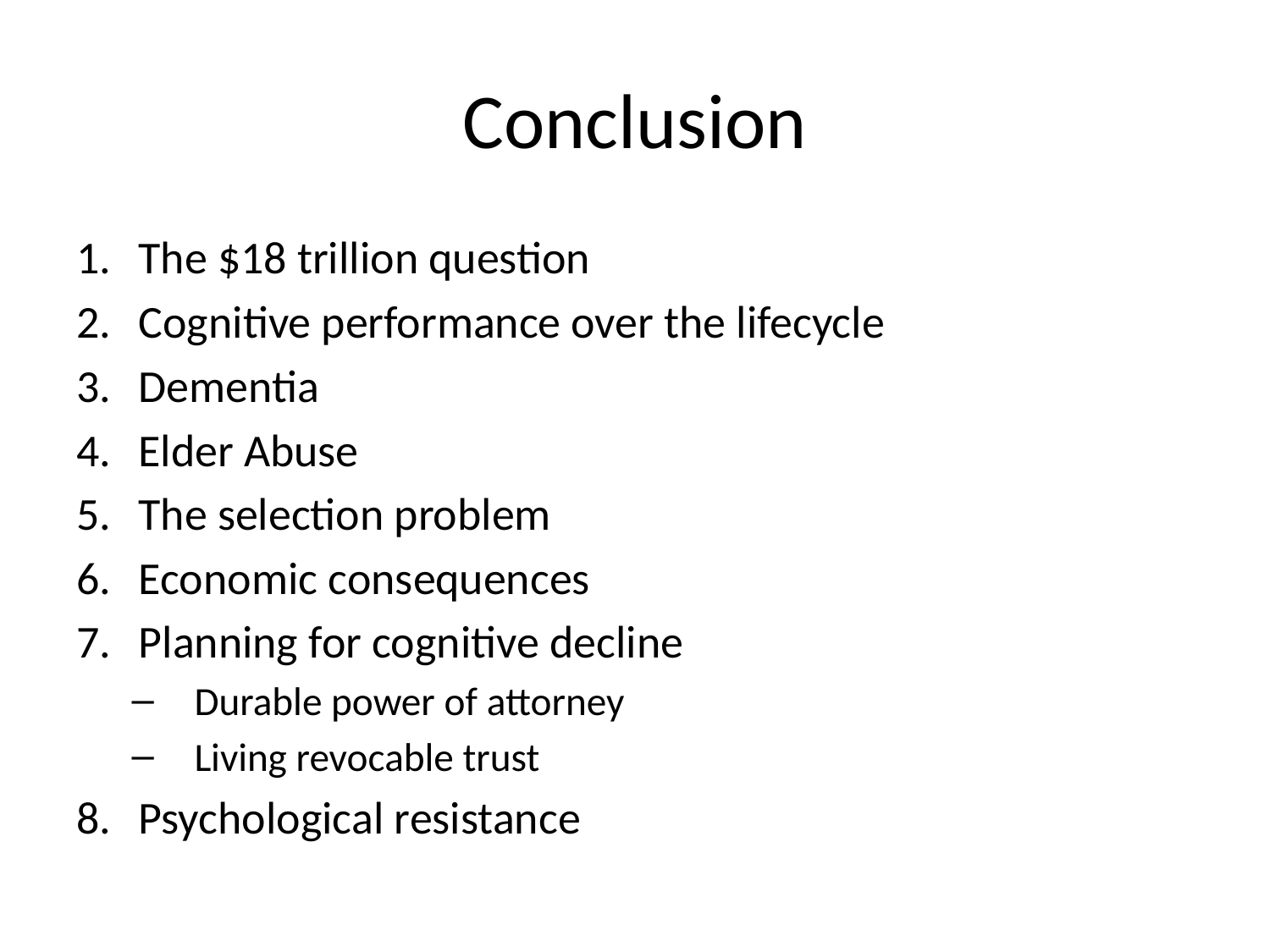

# Conclusion
The $18 trillion question
Cognitive performance over the lifecycle
Dementia
Elder Abuse
The selection problem
Economic consequences
Planning for cognitive decline
Durable power of attorney
Living revocable trust
Psychological resistance